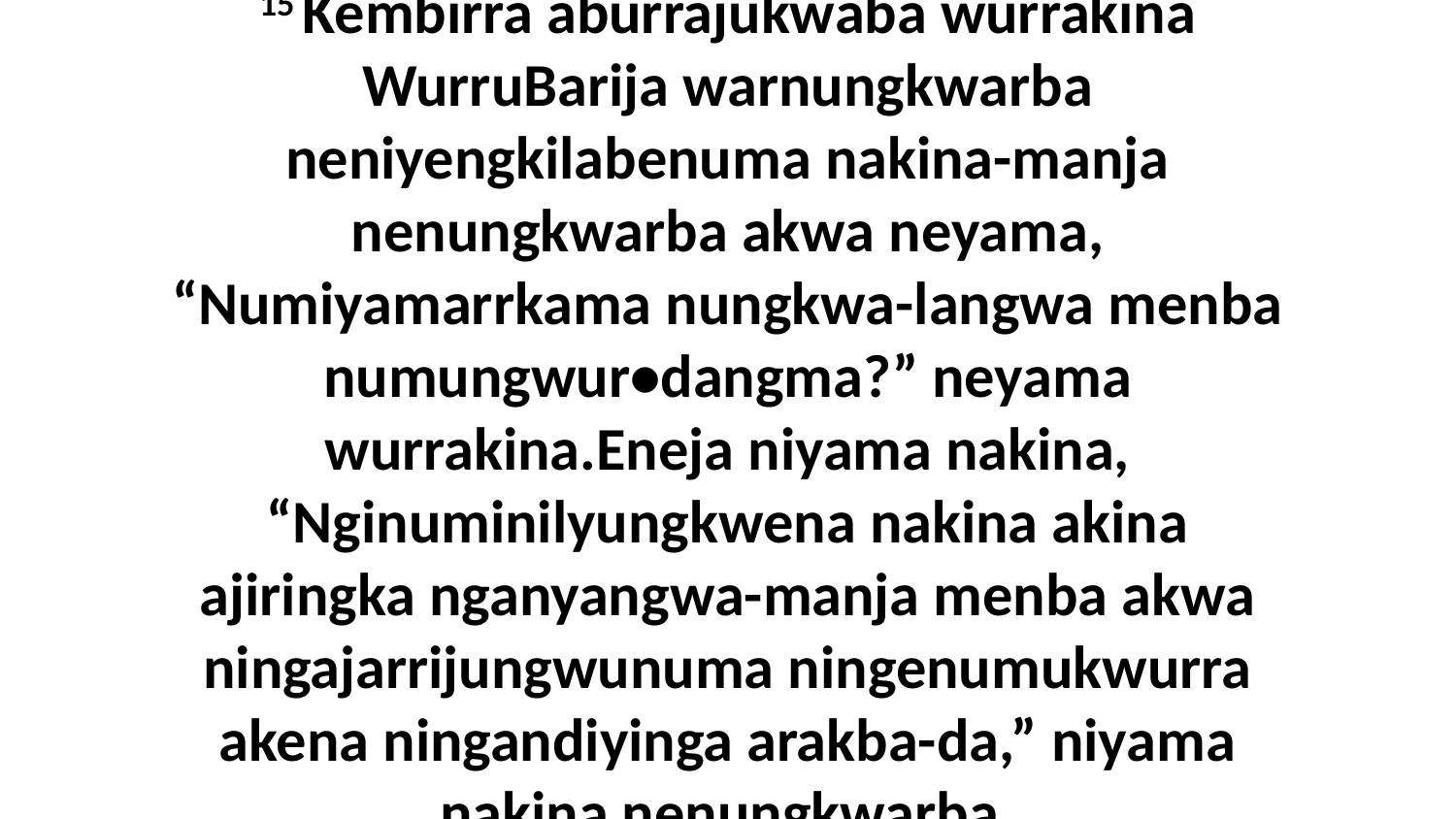

15 Kembirra aburrajukwaba wurrakina WurruBarija warnungkwarba neniyengkilabenuma nakina-manja nenungkwarba akwa neyama, “Numiyamarrkama nungkwa-langwa menba numungwur•dangma?” neyama wurrakina.Eneja niyama nakina, “Nginuminilyungkwena nakina akina ajiringka nganyangwa-manja menba akwa ningajarrijungwunuma ningenumukwurra akena ningandiyinga arakba-da,” niyama nakina nenungkwarba.